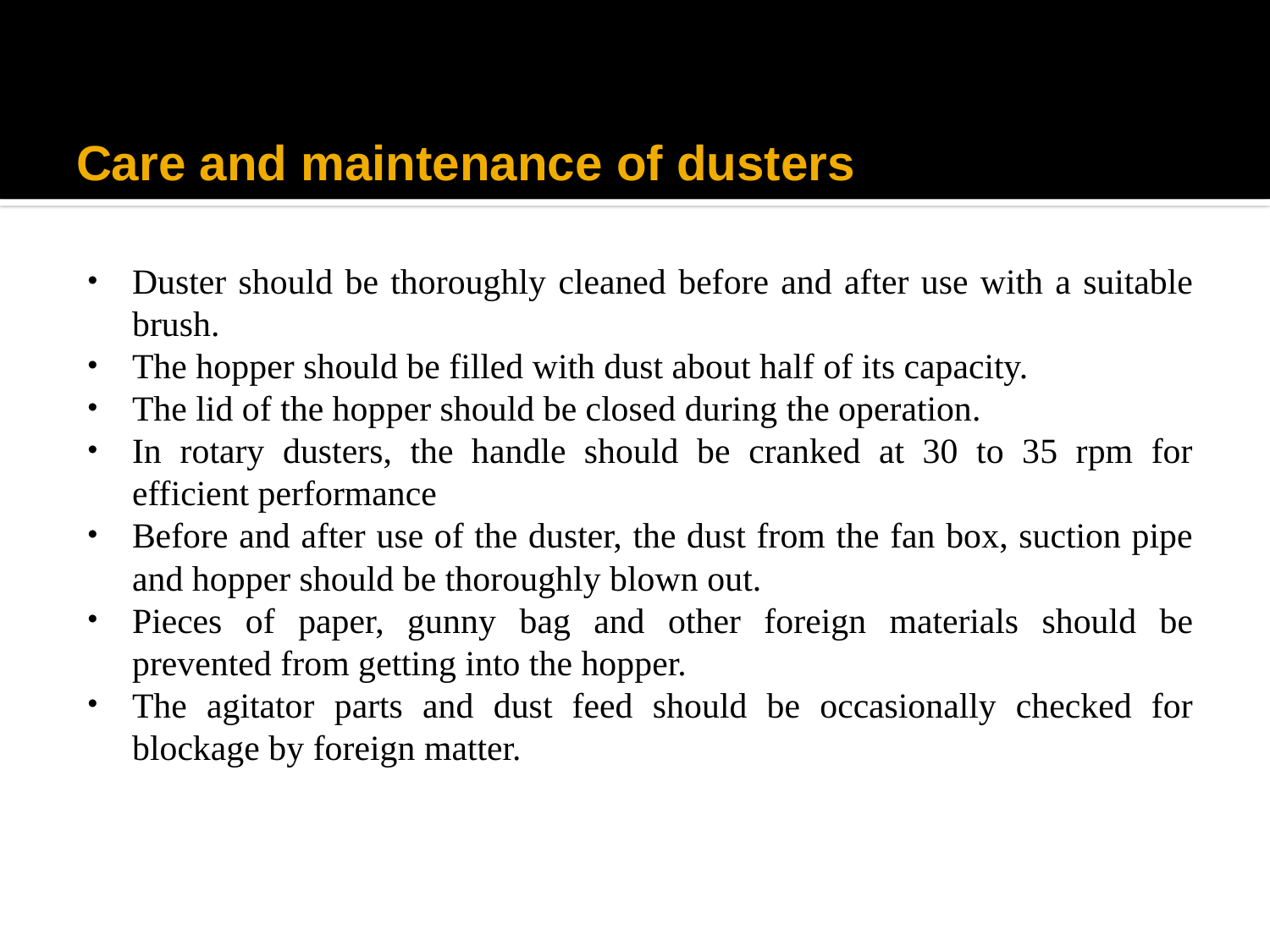

# Care and maintenance of dusters
Duster should be thoroughly cleaned before and after use with a suitable brush.
The hopper should be filled with dust about half of its capacity.
The lid of the hopper should be closed during the operation.
In rotary dusters, the handle should be cranked at 30 to 35 rpm for efficient performance
Before and after use of the duster, the dust from the fan box, suction pipe and hopper should be thoroughly blown out.
Pieces of paper, gunny bag and other foreign materials should be prevented from getting into the hopper.
The agitator parts and dust feed should be occasionally checked for blockage by foreign matter.